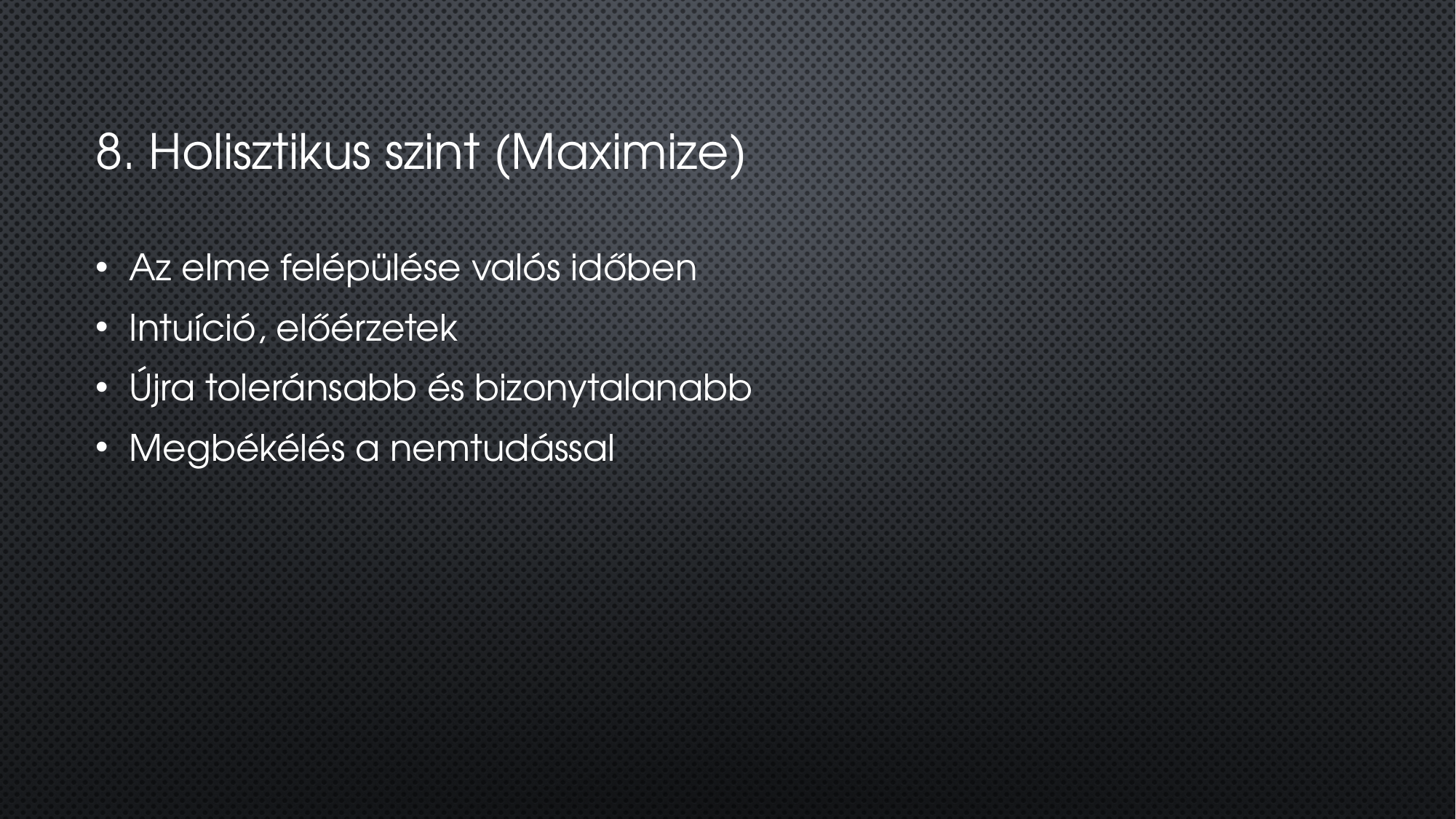

# 8. Holisztikus szint (Maximize)
Az elme felépülése valós időben
Intuíció, előérzetek
Újra toleránsabb és bizonytalanabb
Megbékélés a nemtudással